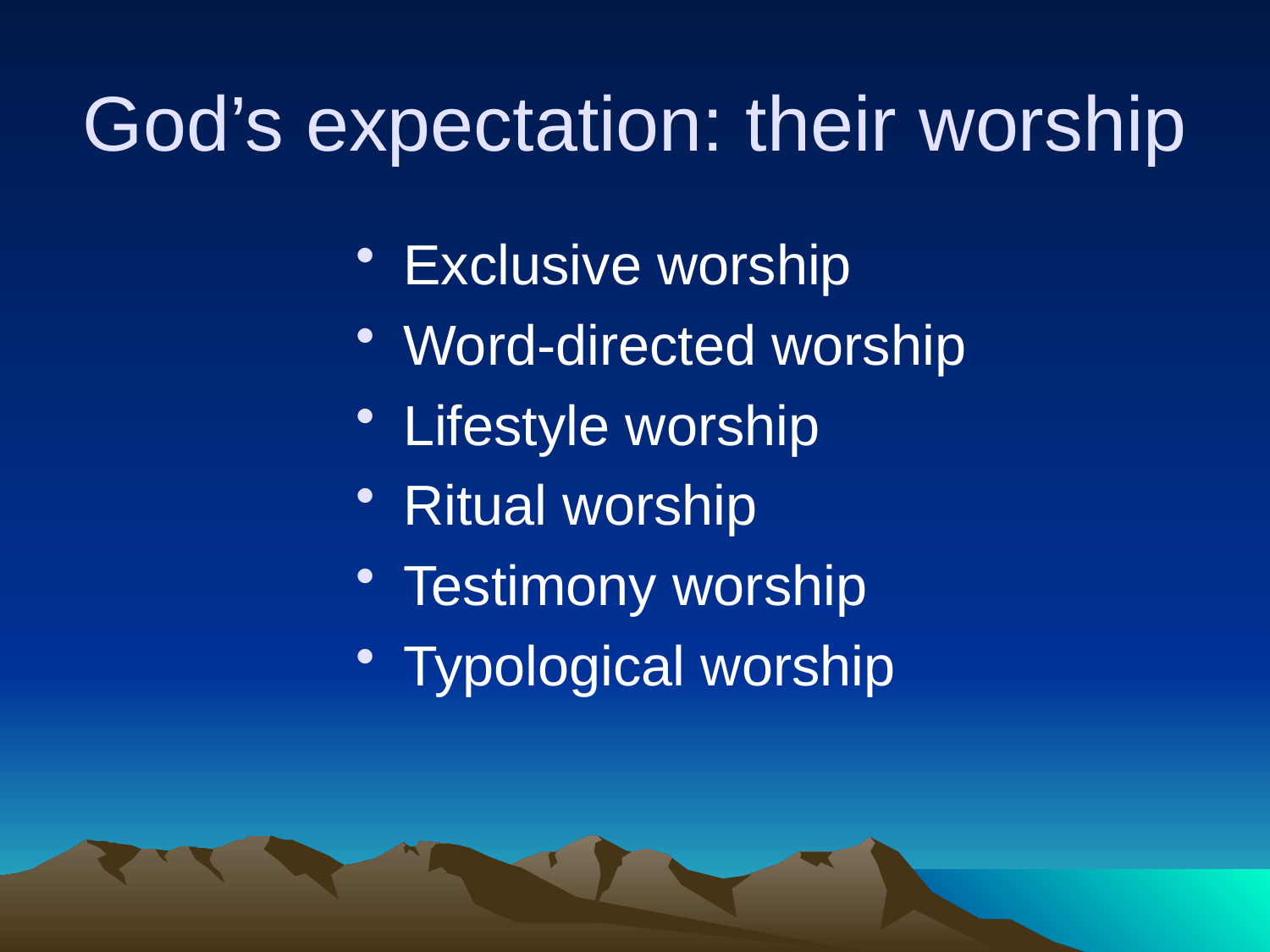

God’s expectation: their worship
Exclusive worship
Word-directed worship
Lifestyle worship
Ritual worship
Testimony worship
Typological worship